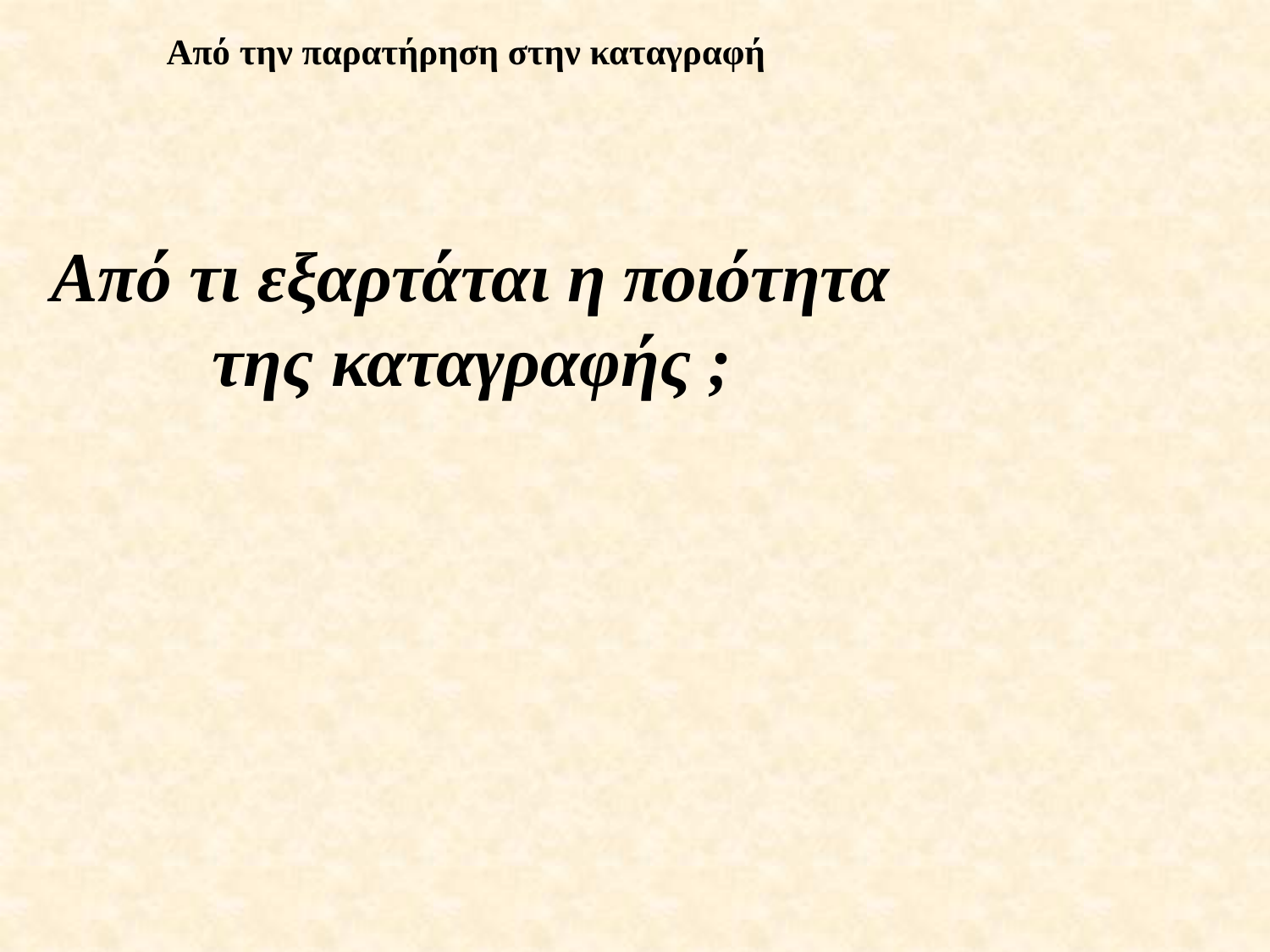

# Από την παρατήρηση στην καταγραφή

 Από τι εξαρτάται η ποιότητα της καταγραφής ;